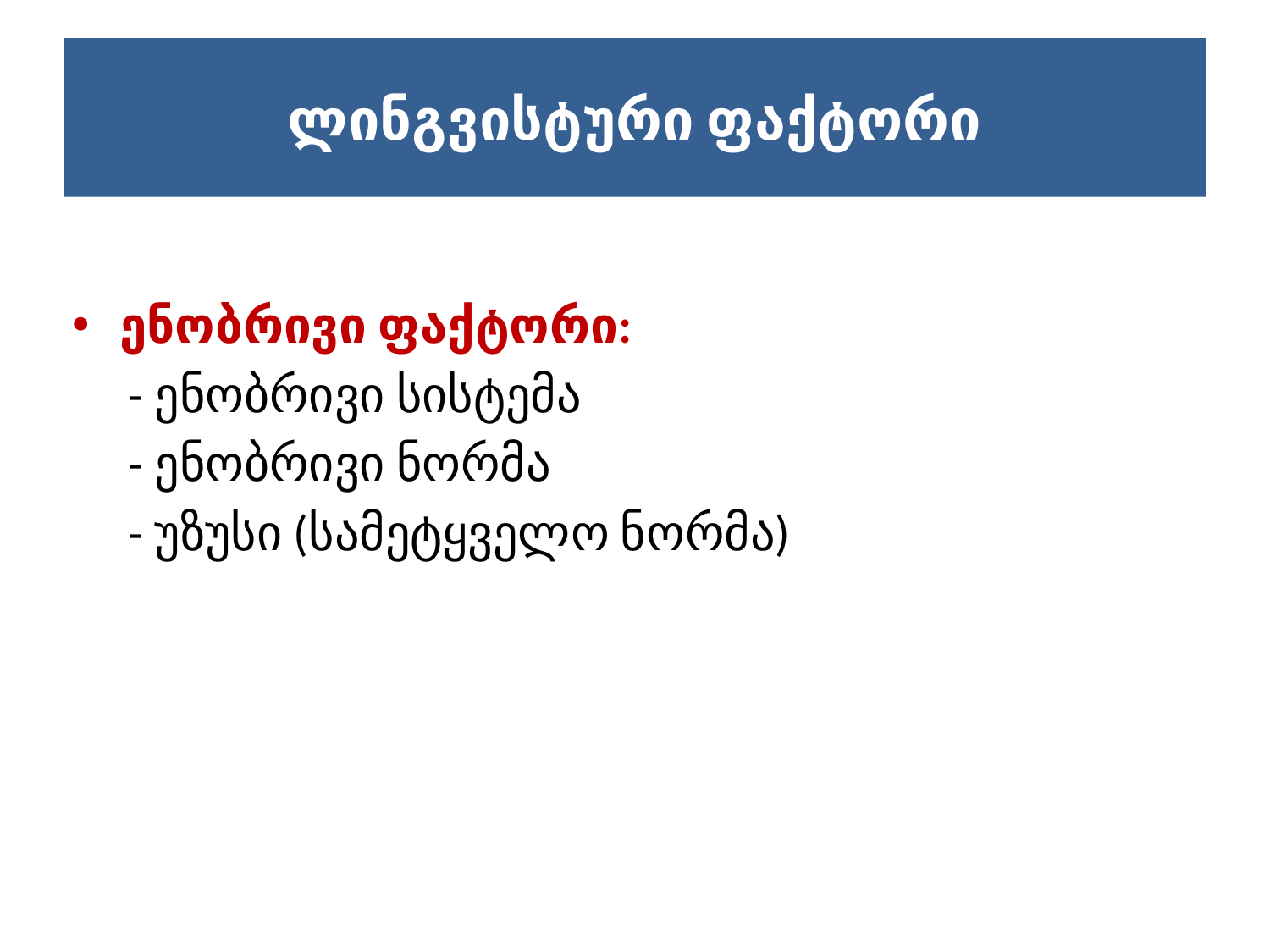

# ლინგვისტური ფაქტორი
ენობრივი ფაქტორი:
     - ენობრივი სისტემა
     - ენობრივი ნორმა
     - უზუსი (სამეტყველო ნორმა)